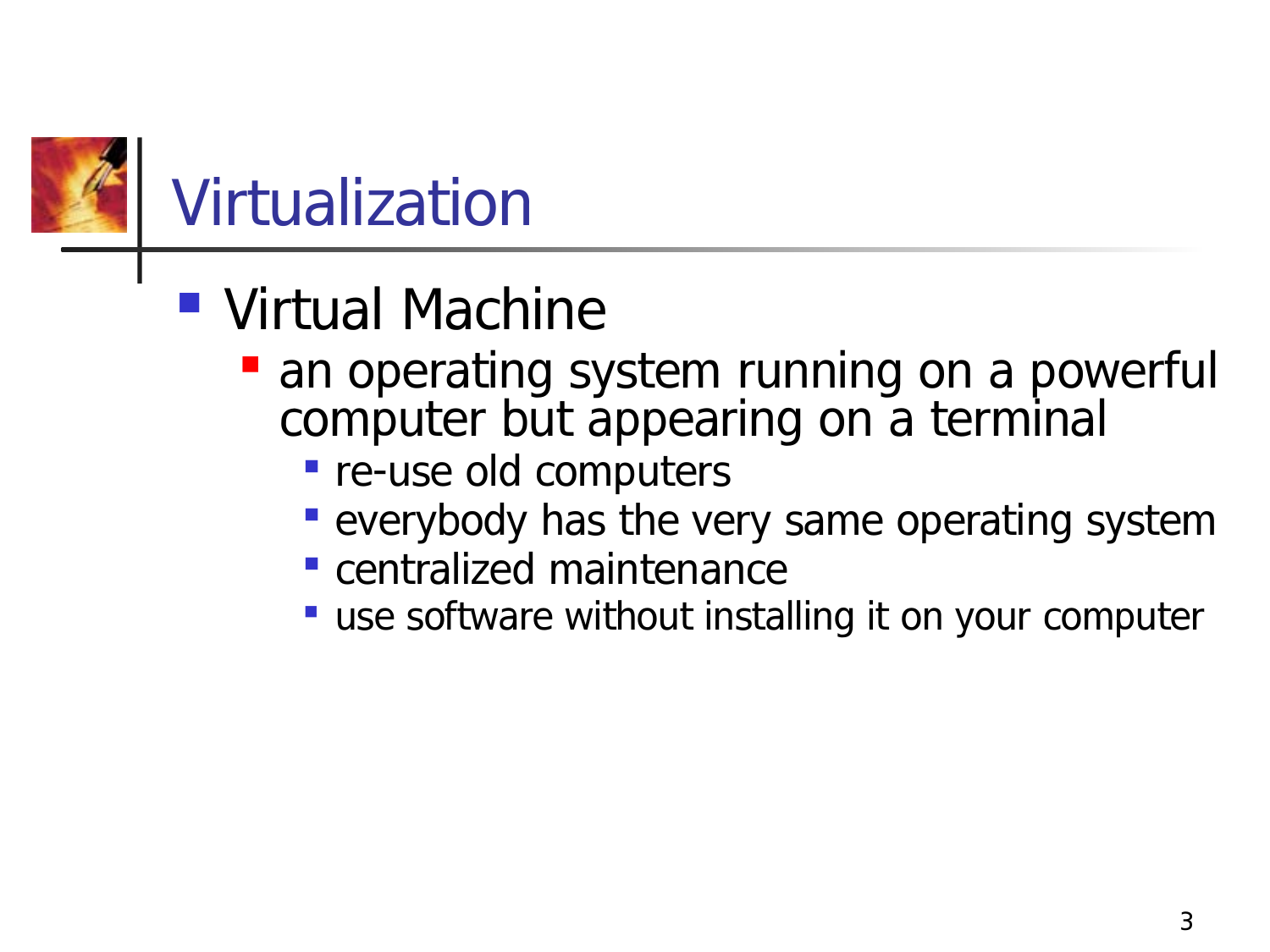

# Virtualization
Virtual Machine
an operating system running on a powerful computer but appearing on a terminal
re-use old computers
everybody has the very same operating system
centralized maintenance
use software without installing it on your computer
3